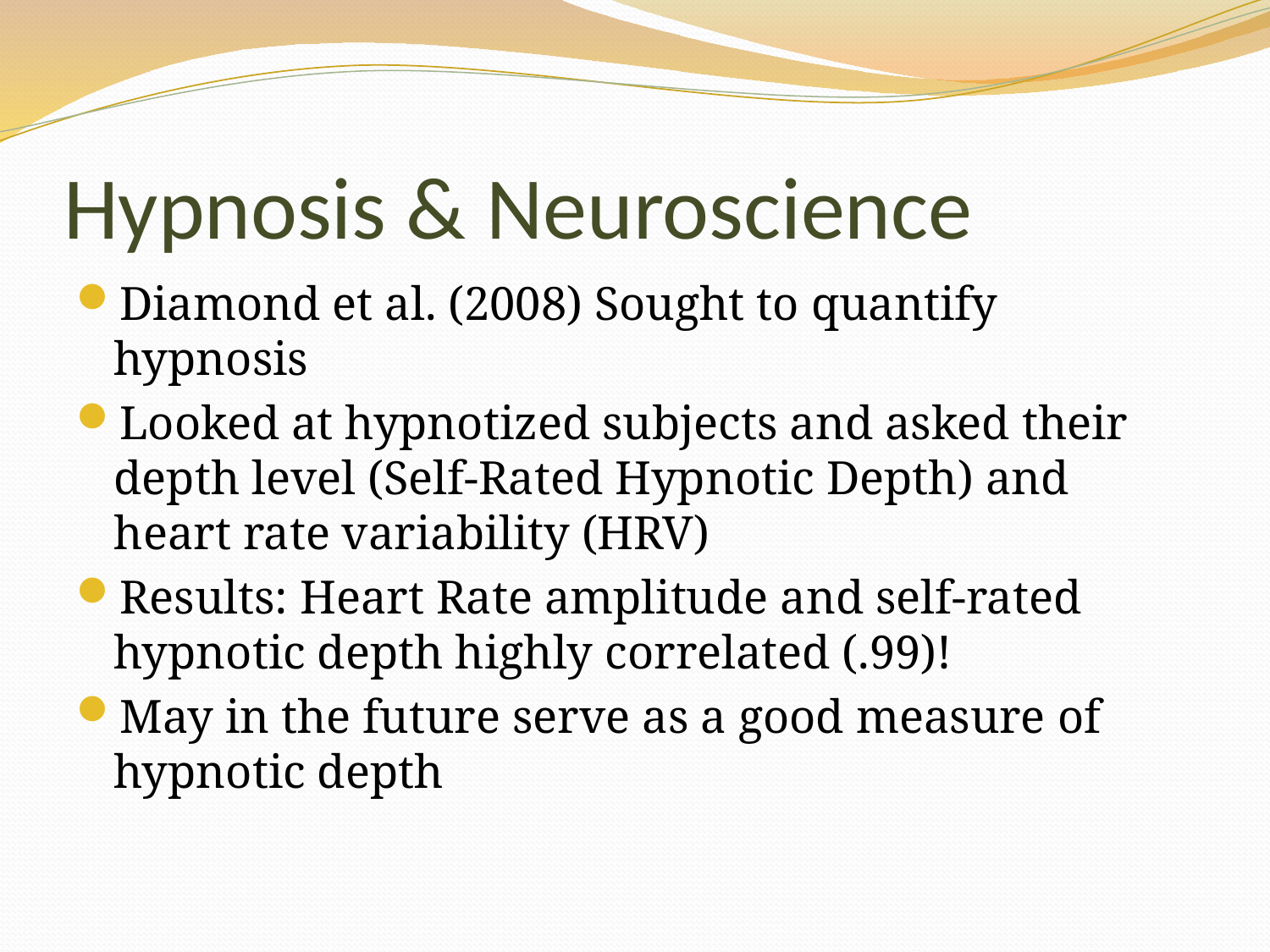

# Hypnosis & Neuroscience
Diamond et al. (2008) Sought to quantify hypnosis
Looked at hypnotized subjects and asked their depth level (Self-Rated Hypnotic Depth) and heart rate variability (HRV)
Results: Heart Rate amplitude and self-rated hypnotic depth highly correlated (.99)!
May in the future serve as a good measure of hypnotic depth